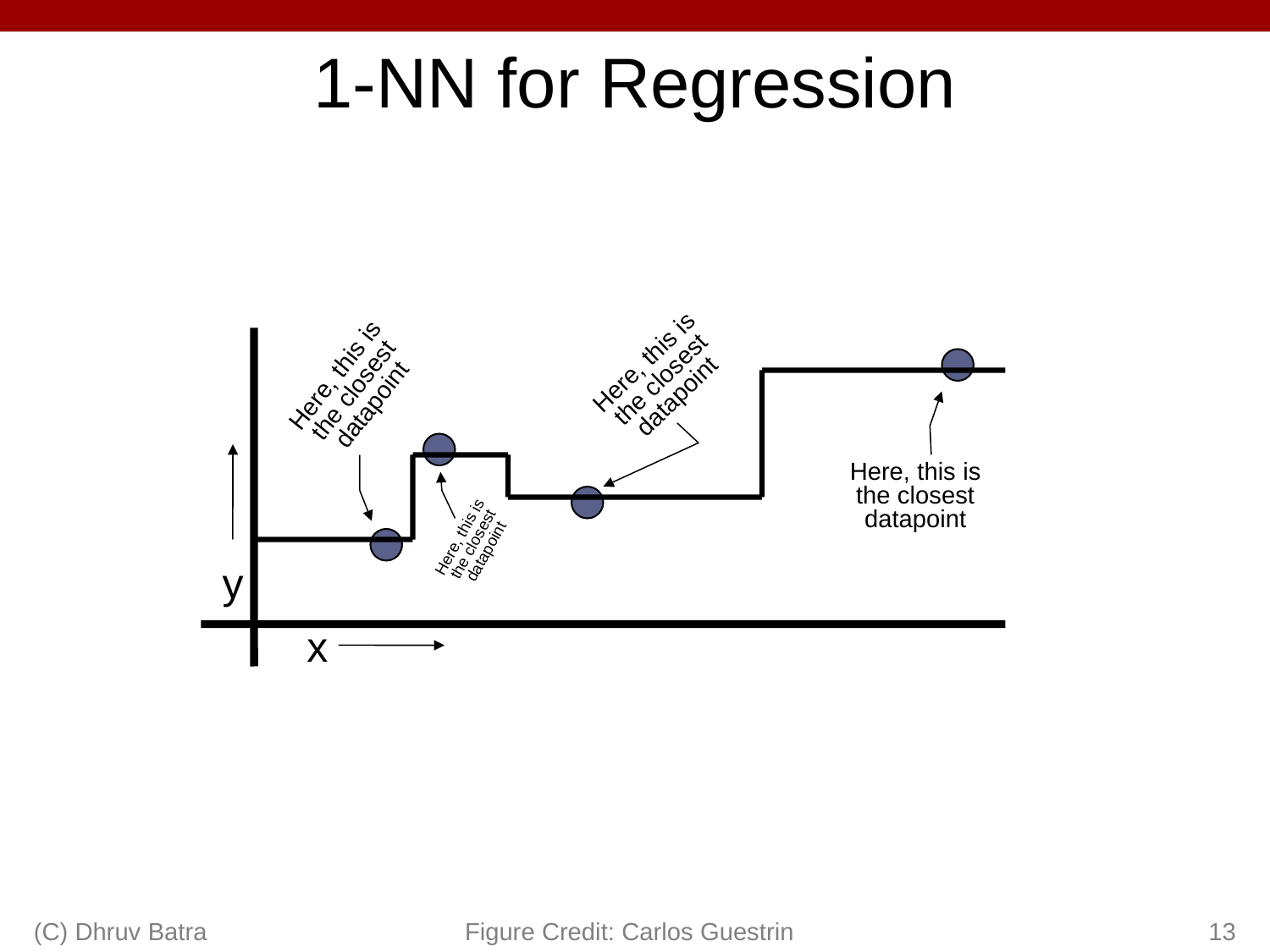

# 1-NN for Regression

Here, this is the closest datapoint
Here, this is the closest datapoint

Here, this is the closest datapoint

Here, this is the closest datapoint

y
x

(C) Dhruv Batra
Figure Credit: Carlos Guestrin
13